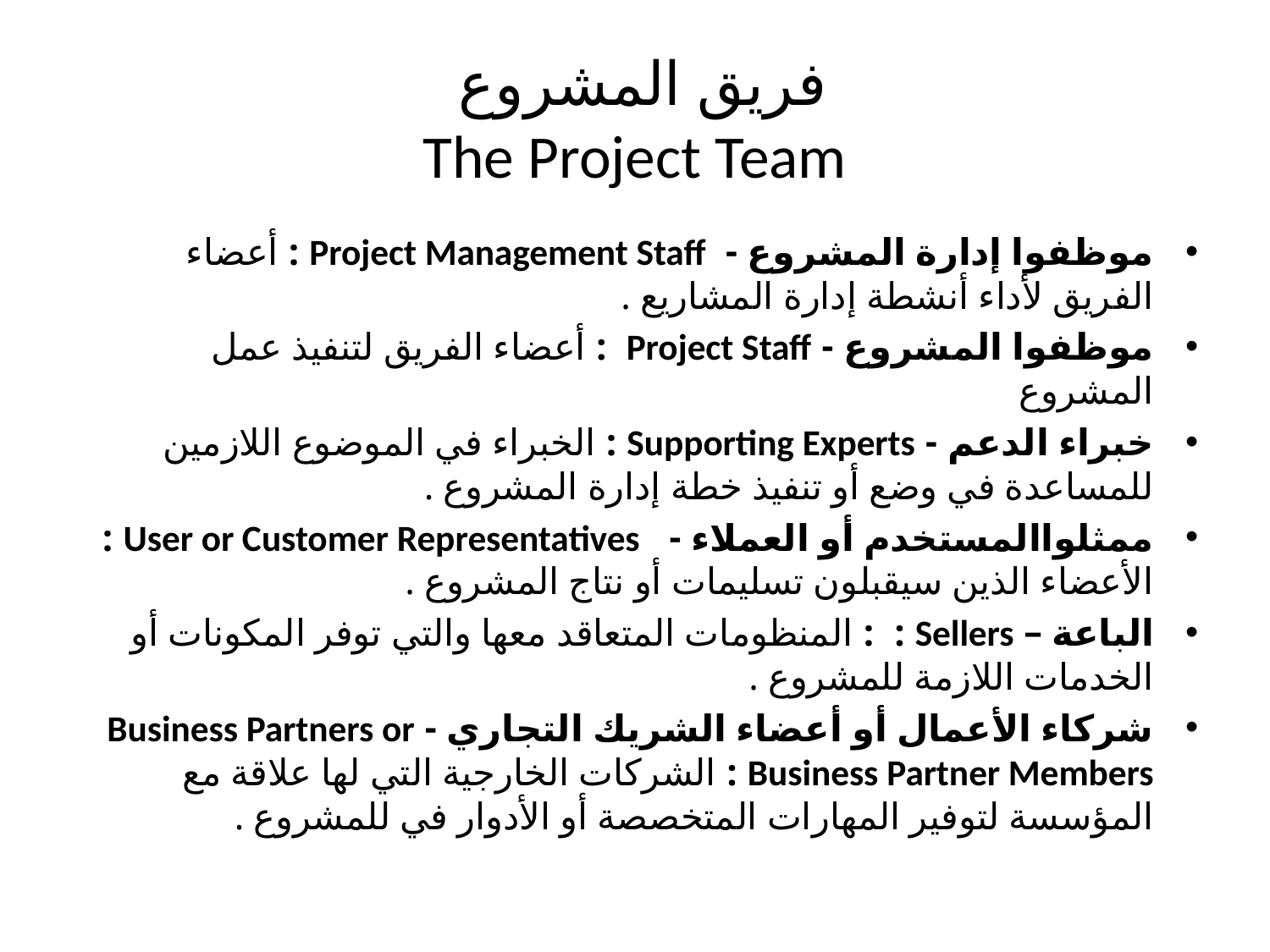

# فريق المشروع The Project Team
موظفوا إدارة المشروع -  Project Management Staff : أعضاء الفريق لأداء أنشطة إدارة المشاريع .
موظفوا المشروع - Project Staff  : أعضاء الفريق لتنفيذ عمل المشروع
خبراء الدعم - Supporting Experts : الخبراء في الموضوع اللازمين للمساعدة في وضع أو تنفيذ خطة إدارة المشروع .
ممثلواالمستخدم أو العملاء -   User or Customer Representatives : الأعضاء الذين سيقبلون تسليمات أو نتاج المشروع .
الباعة – Sellers :  : المنظومات المتعاقد معها والتي توفر المكونات أو الخدمات اللازمة للمشروع .
شركاء الأعمال أو أعضاء الشريك التجاري - Business Partners or Business Partner Members : الشركات الخارجية التي لها علاقة مع المؤسسة لتوفير المهارات المتخصصة أو الأدوار في للمشروع .